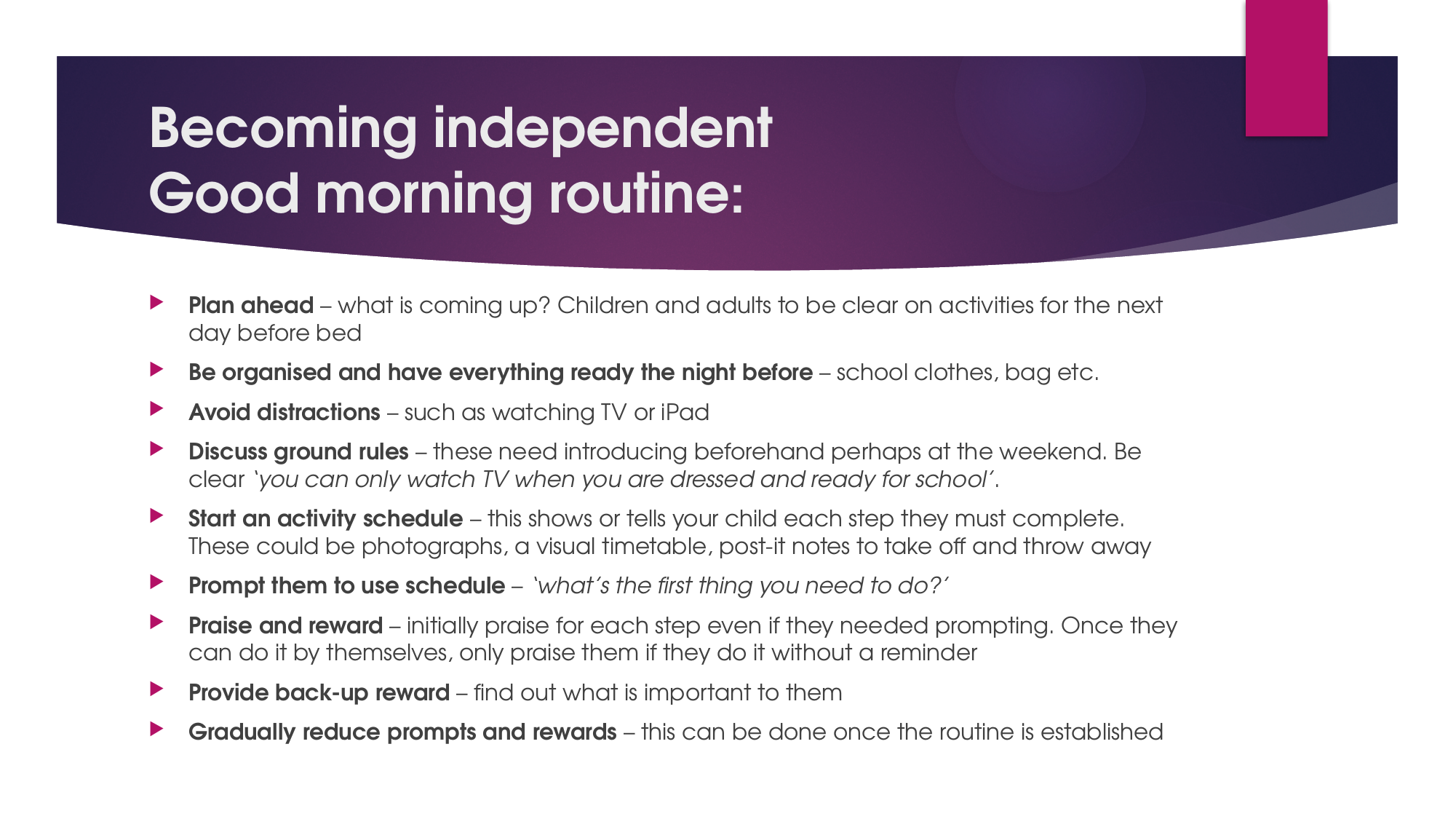

# Becoming independent Good morning routine:
Plan ahead – what is coming up? Children and adults to be clear on activities for the next day before bed
Be organised and have everything ready the night before – school clothes, bag etc.
Avoid distractions – such as watching TV or iPad
Discuss ground rules – these need introducing beforehand perhaps at the weekend. Be clear ‘you can only watch TV when you are dressed and ready for school’.
Start an activity schedule – this shows or tells your child each step they must complete. These could be photographs, a visual timetable, post-it notes to take off and throw away
Prompt them to use schedule – ‘what’s the first thing you need to do?’
Praise and reward – initially praise for each step even if they needed prompting. Once they can do it by themselves, only praise them if they do it without a reminder
Provide back-up reward – find out what is important to them
Gradually reduce prompts and rewards – this can be done once the routine is established